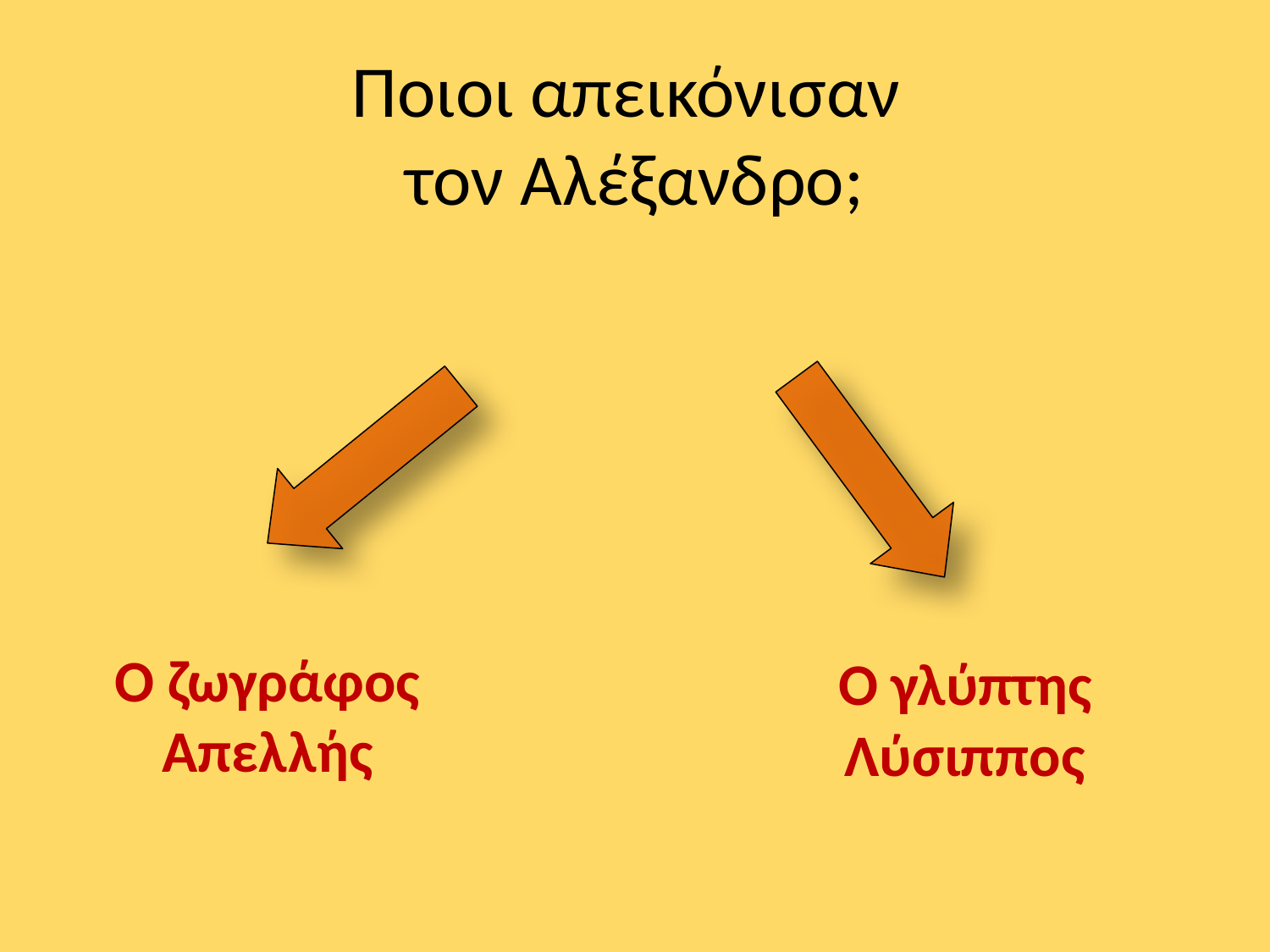

# Ποιοι απεικόνισαν τον Αλέξανδρο;

Ο ζωγράφος Απελλής

Ο γλύπτης Λύσιππος